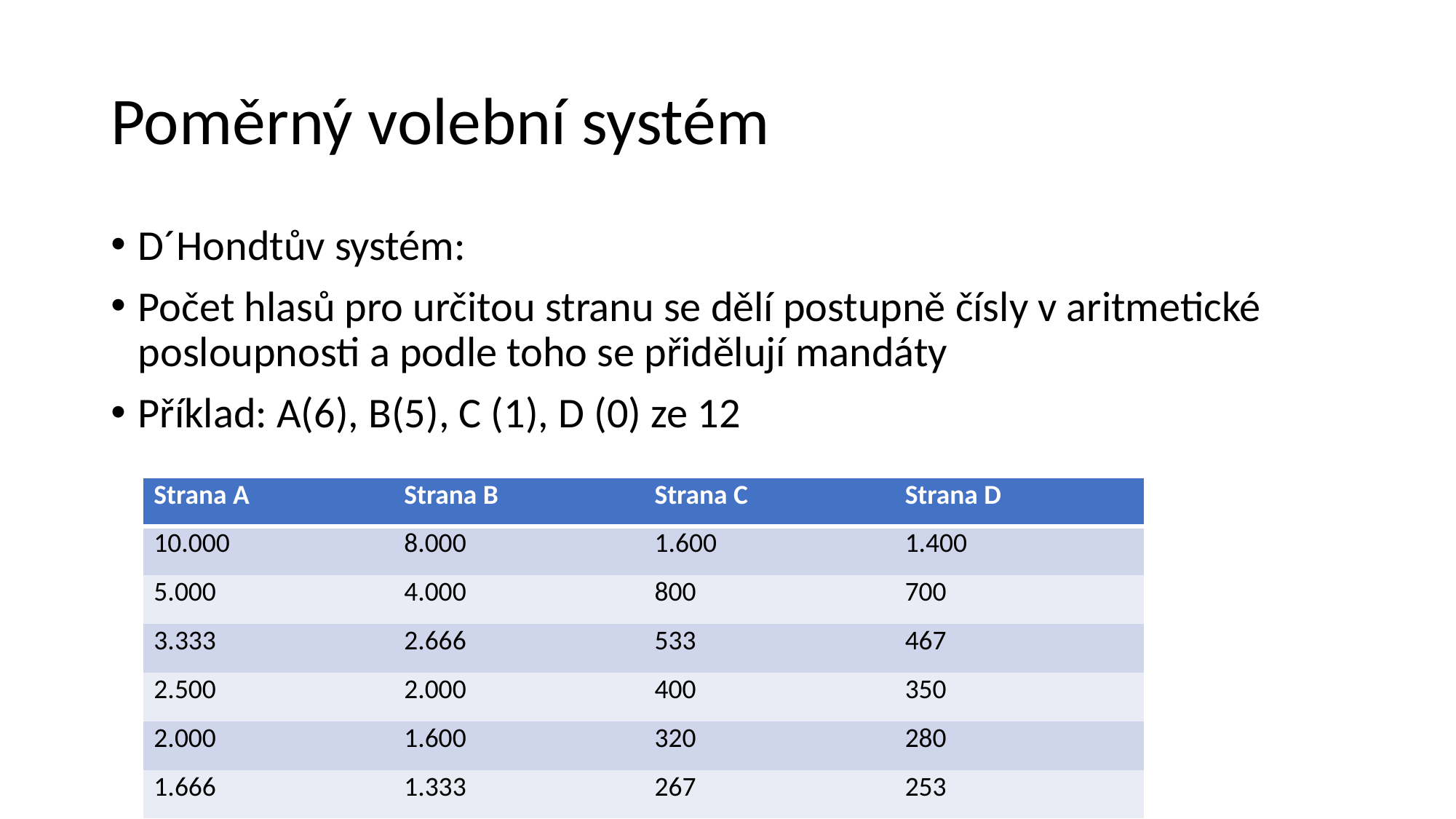

# Poměrný volební systém
D´Hondtův systém:
Počet hlasů pro určitou stranu se dělí postupně čísly v aritmetické posloupnosti a podle toho se přidělují mandáty
Příklad: A(6), B(5), C (1), D (0) ze 12
| Strana A | Strana B | Strana C | Strana D |
| --- | --- | --- | --- |
| 10.000 | 8.000 | 1.600 | 1.400 |
| 5.000 | 4.000 | 800 | 700 |
| 3.333 | 2.666 | 533 | 467 |
| 2.500 | 2.000 | 400 | 350 |
| 2.000 | 1.600 | 320 | 280 |
| 1.666 | 1.333 | 267 | 253 |